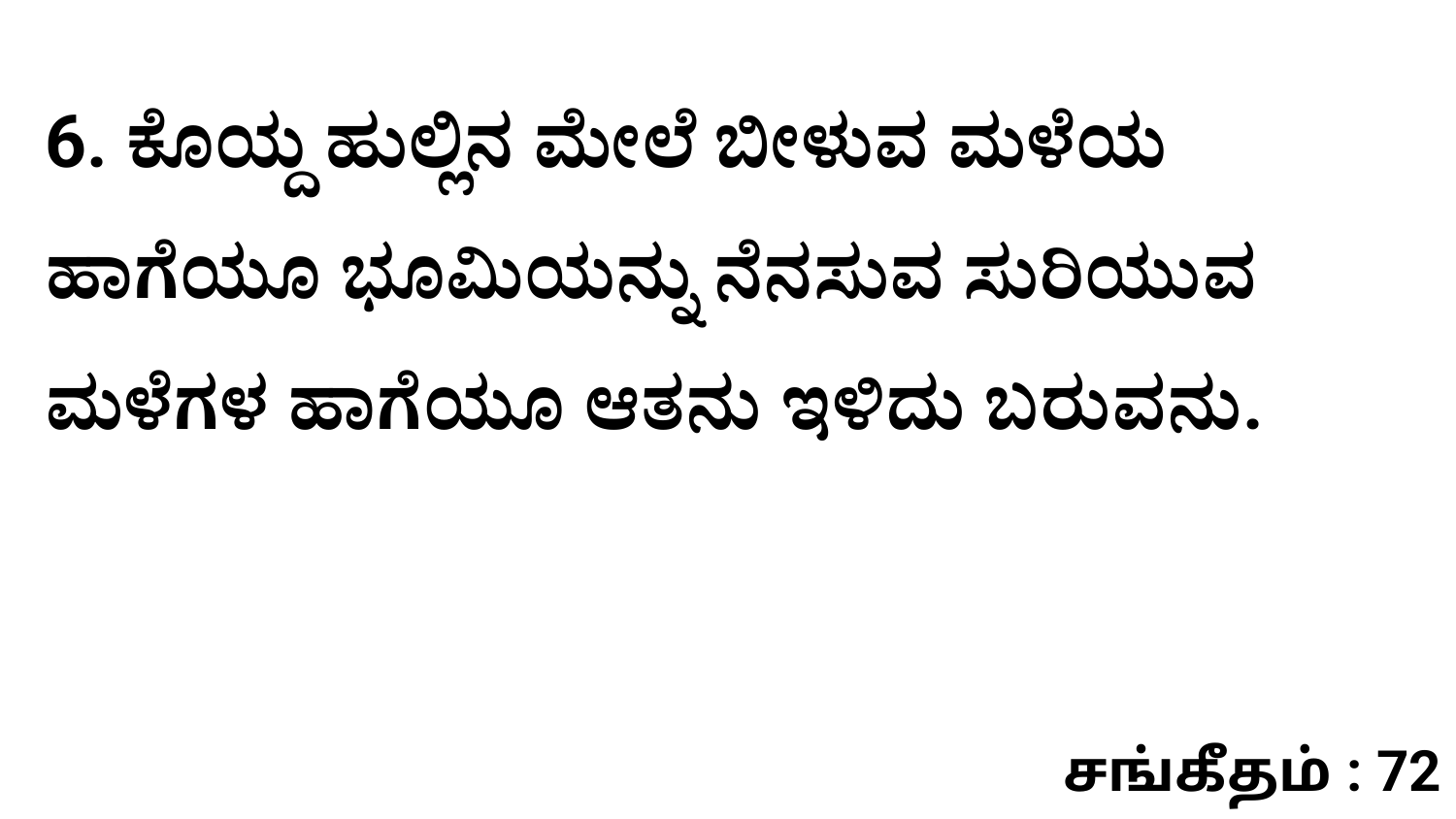

6. ಕೊಯ್ದ ಹುಲ್ಲಿನ ಮೇಲೆ ಬೀಳುವ ಮಳೆಯ ಹಾಗೆಯೂ ಭೂಮಿಯನ್ನು ನೆನಸುವ ಸುರಿಯುವ ಮಳೆಗಳ ಹಾಗೆಯೂ ಆತನು ಇಳಿದು ಬರುವನು.
சங்கீதம் : 72